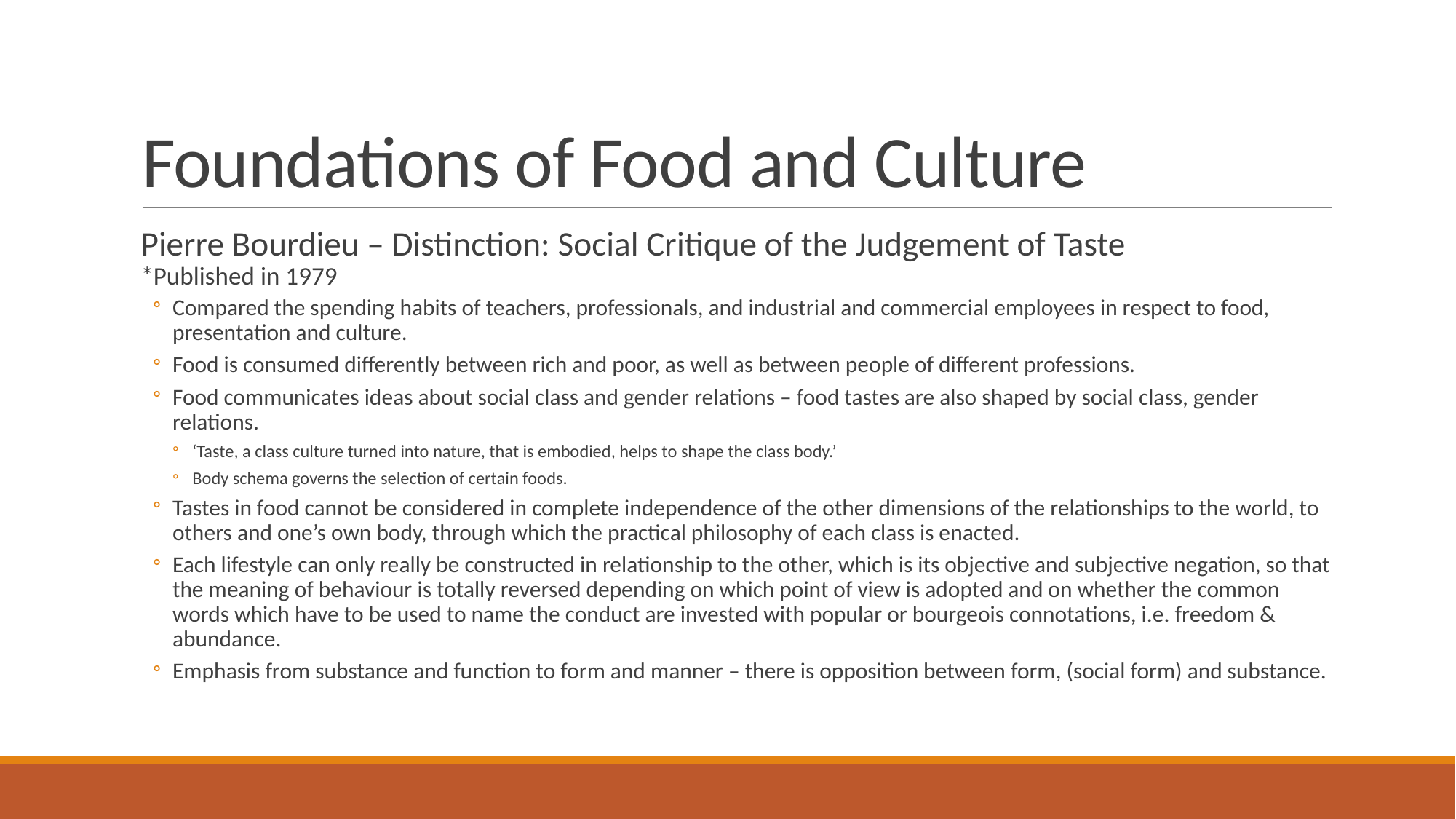

# Foundations of Food and Culture
Pierre Bourdieu – Distinction: Social Critique of the Judgement of Taste
*Published in 1979
Compared the spending habits of teachers, professionals, and industrial and commercial employees in respect to food, presentation and culture.
Food is consumed differently between rich and poor, as well as between people of different professions.
Food communicates ideas about social class and gender relations – food tastes are also shaped by social class, gender relations.
‘Taste, a class culture turned into nature, that is embodied, helps to shape the class body.’
Body schema governs the selection of certain foods.
Tastes in food cannot be considered in complete independence of the other dimensions of the relationships to the world, to others and one’s own body, through which the practical philosophy of each class is enacted.
Each lifestyle can only really be constructed in relationship to the other, which is its objective and subjective negation, so that the meaning of behaviour is totally reversed depending on which point of view is adopted and on whether the common words which have to be used to name the conduct are invested with popular or bourgeois connotations, i.e. freedom & abundance.
Emphasis from substance and function to form and manner – there is opposition between form, (social form) and substance.